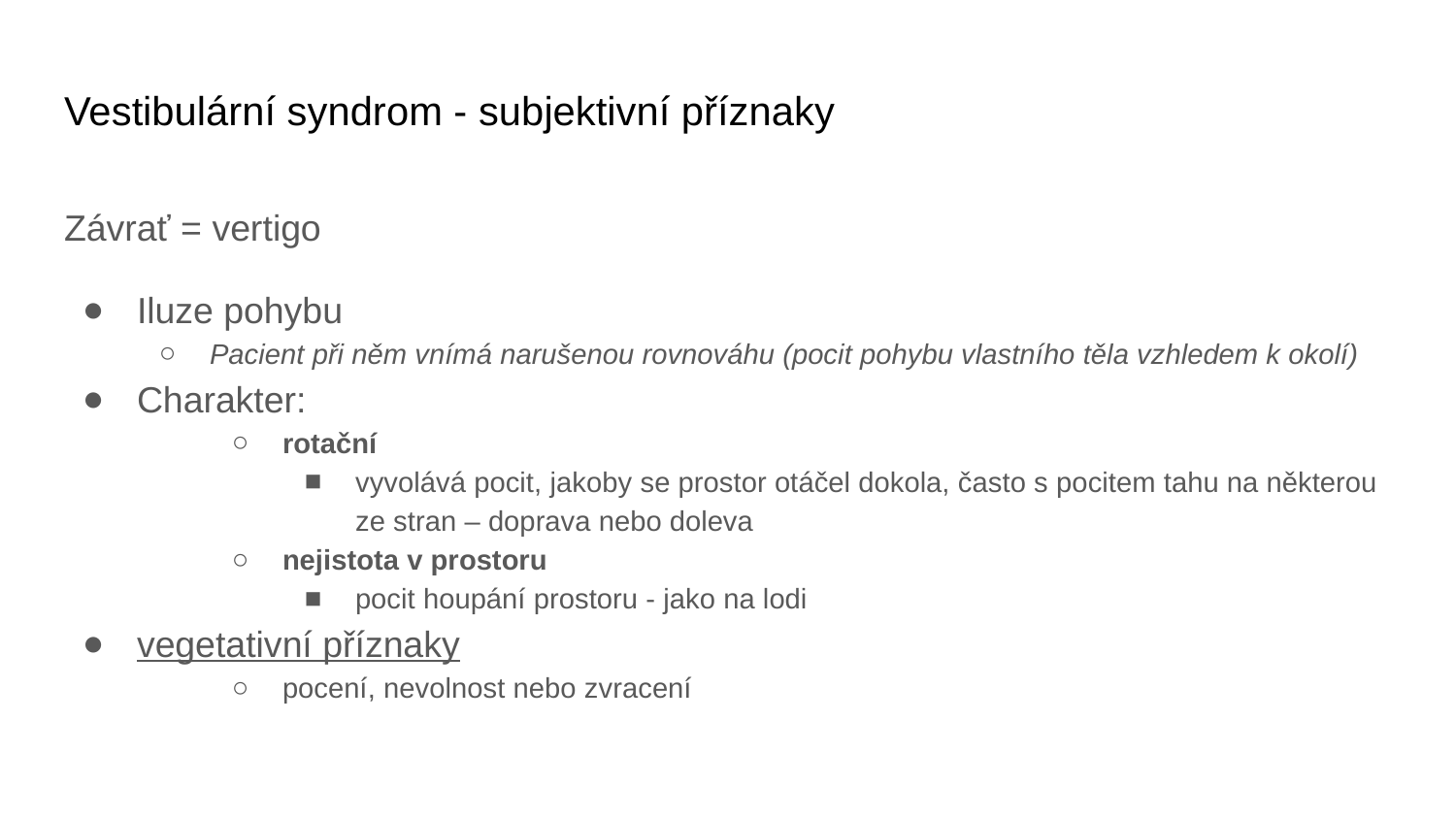

# Vestibulární syndrom - subjektivní příznaky

Závrať = vertigo
Iluze pohybu
Pacient při něm vnímá narušenou rovnováhu (pocit pohybu vlastního těla vzhledem k okolí)
Charakter:
rotační
vyvolává pocit, jakoby se prostor otáčel dokola, často s pocitem tahu na některou ze stran – doprava nebo doleva
nejistota v prostoru
pocit houpání prostoru - jako na lodi
vegetativní příznaky
pocení, nevolnost nebo zvracení